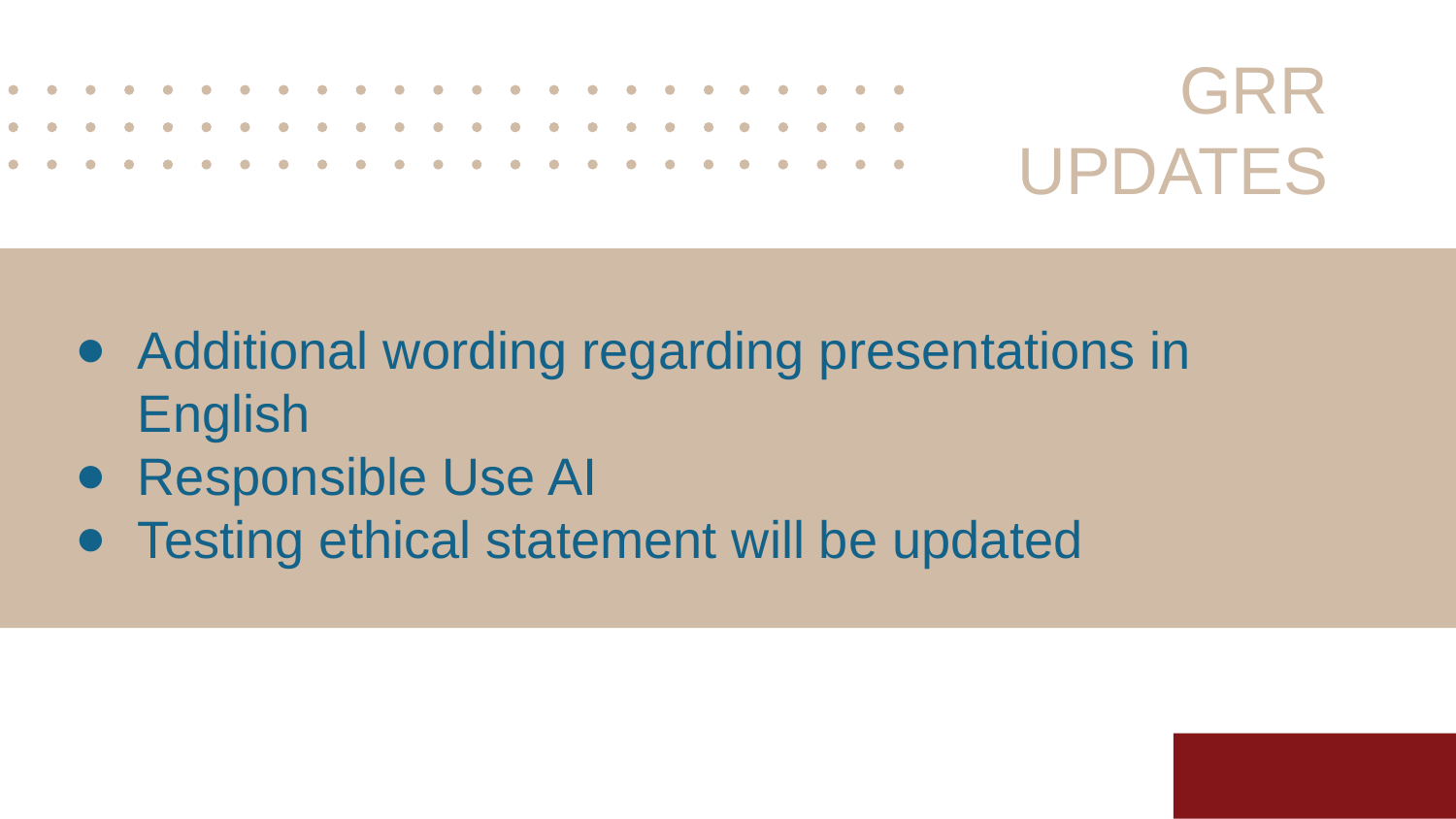

# GRR UPDATES

Additional wording regarding presentations in English
Responsible Use AI
Testing ethical statement will be updated